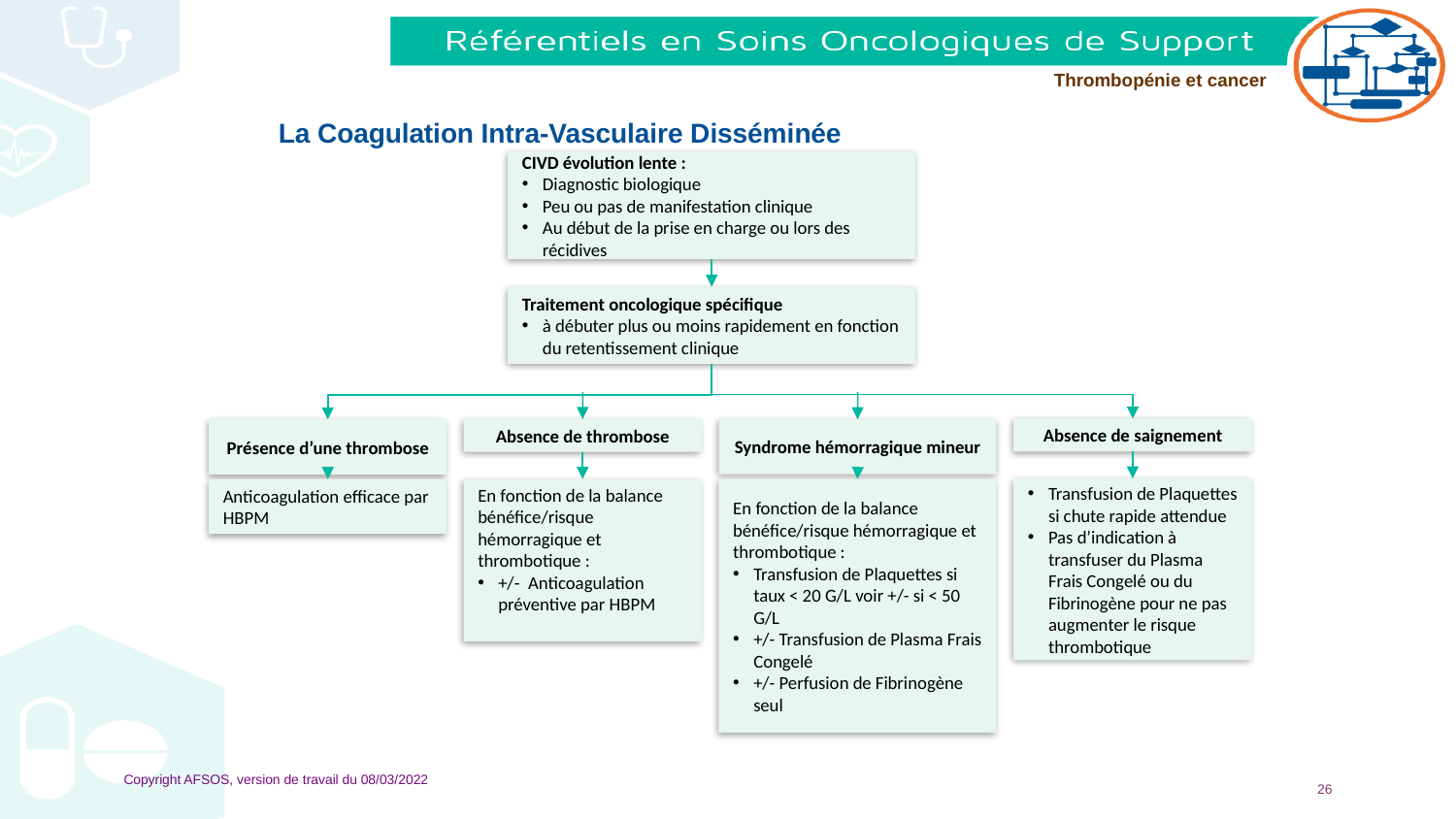

# La Coagulation Intra-Vasculaire Disséminée
CIVD évolution lente :
Diagnostic biologique
Peu ou pas de manifestation clinique
Au début de la prise en charge ou lors des récidives
Traitement oncologique spécifique
à débuter plus ou moins rapidement en fonction du retentissement clinique
Absence de saignement
Absence de thrombose
Syndrome hémorragique mineur
Présence d’une thrombose
Transfusion de Plaquettes si chute rapide attendue
Pas d’indication à transfuser du Plasma Frais Congelé ou du Fibrinogène pour ne pas augmenter le risque thrombotique
Anticoagulation efficace par HBPM
En fonction de la balance bénéfice/risque hémorragique et thrombotique :
+/-  Anticoagulation préventive par HBPM

En fonction de la balance bénéfice/risque hémorragique et thrombotique :
Transfusion de Plaquettes si taux < 20 G/L voir +/- si < 50 G/L
+/- Transfusion de Plasma Frais Congelé
+/- Perfusion de Fibrinogène seul
Copyright AFSOS, version de travail du 08/03/2022
26